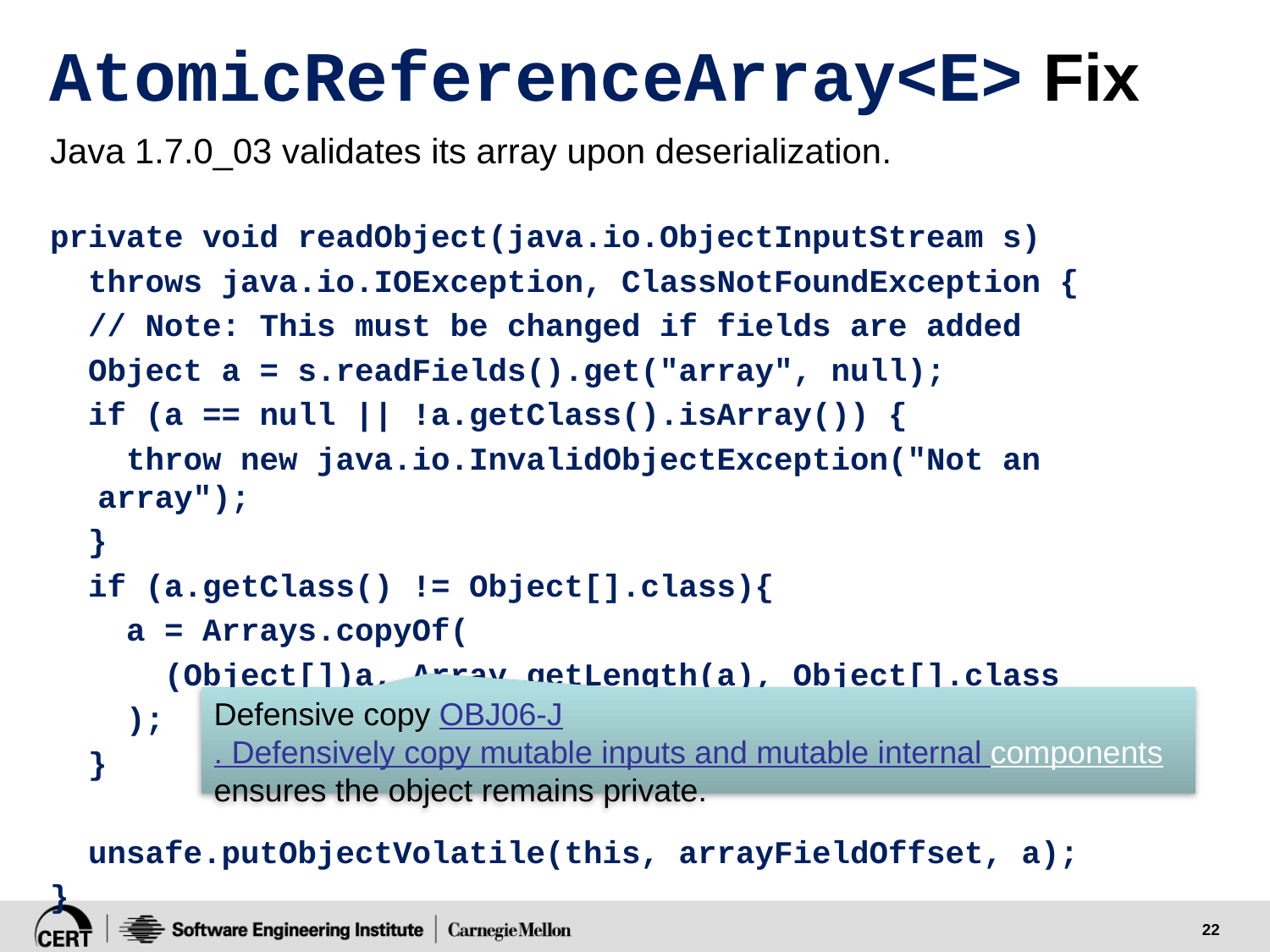

# AtomicReferenceArray<E> Fix
Java 1.7.0_03 validates its array upon deserialization.

private void readObject(java.io.ObjectInputStream s)
  throws java.io.IOException, ClassNotFoundException {
  // Note: This must be changed if fields are added
  Object a = s.readFields().get("array", null);
  if (a == null || !a.getClass().isArray()) {
    throw new java.io.InvalidObjectException("Not an array");
  }
  if (a.getClass() != Object[].class){
    a = Arrays.copyOf(
      (Object[])a, Array.getLength(a), Object[].class
    );
  }

  unsafe.putObjectVolatile(this, arrayFieldOffset, a);
}
Defensive copy OBJ06-J. Defensively copy mutable inputs and mutable internal components ensures the object remains private.
Copying serialized data to array field